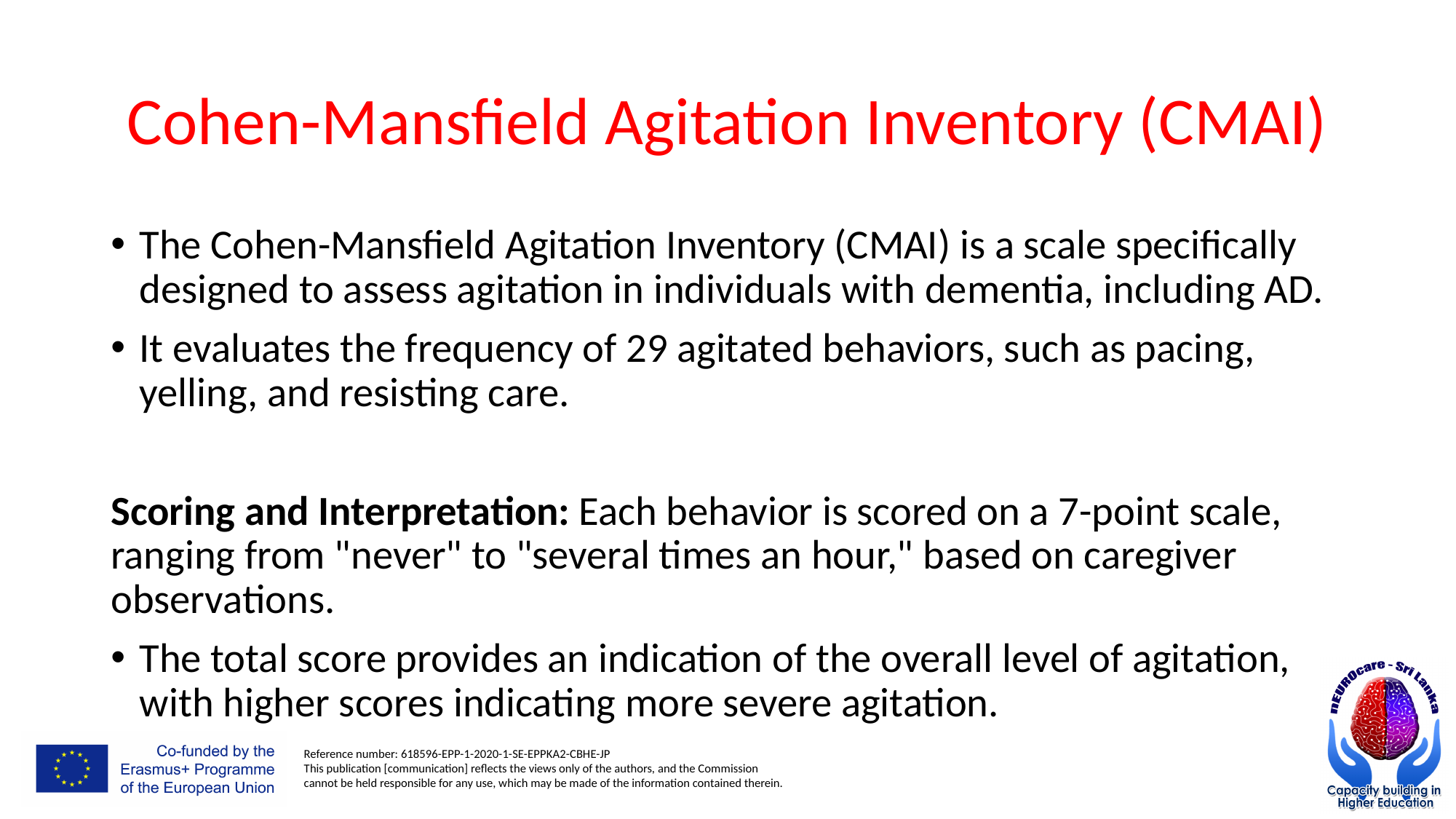

# Cohen-Mansfield Agitation Inventory (CMAI)
The Cohen-Mansfield Agitation Inventory (CMAI) is a scale specifically designed to assess agitation in individuals with dementia, including AD.
It evaluates the frequency of 29 agitated behaviors, such as pacing, yelling, and resisting care.

Scoring and Interpretation: Each behavior is scored on a 7-point scale, ranging from "never" to "several times an hour," based on caregiver observations.
The total score provides an indication of the overall level of agitation, with higher scores indicating more severe agitation.